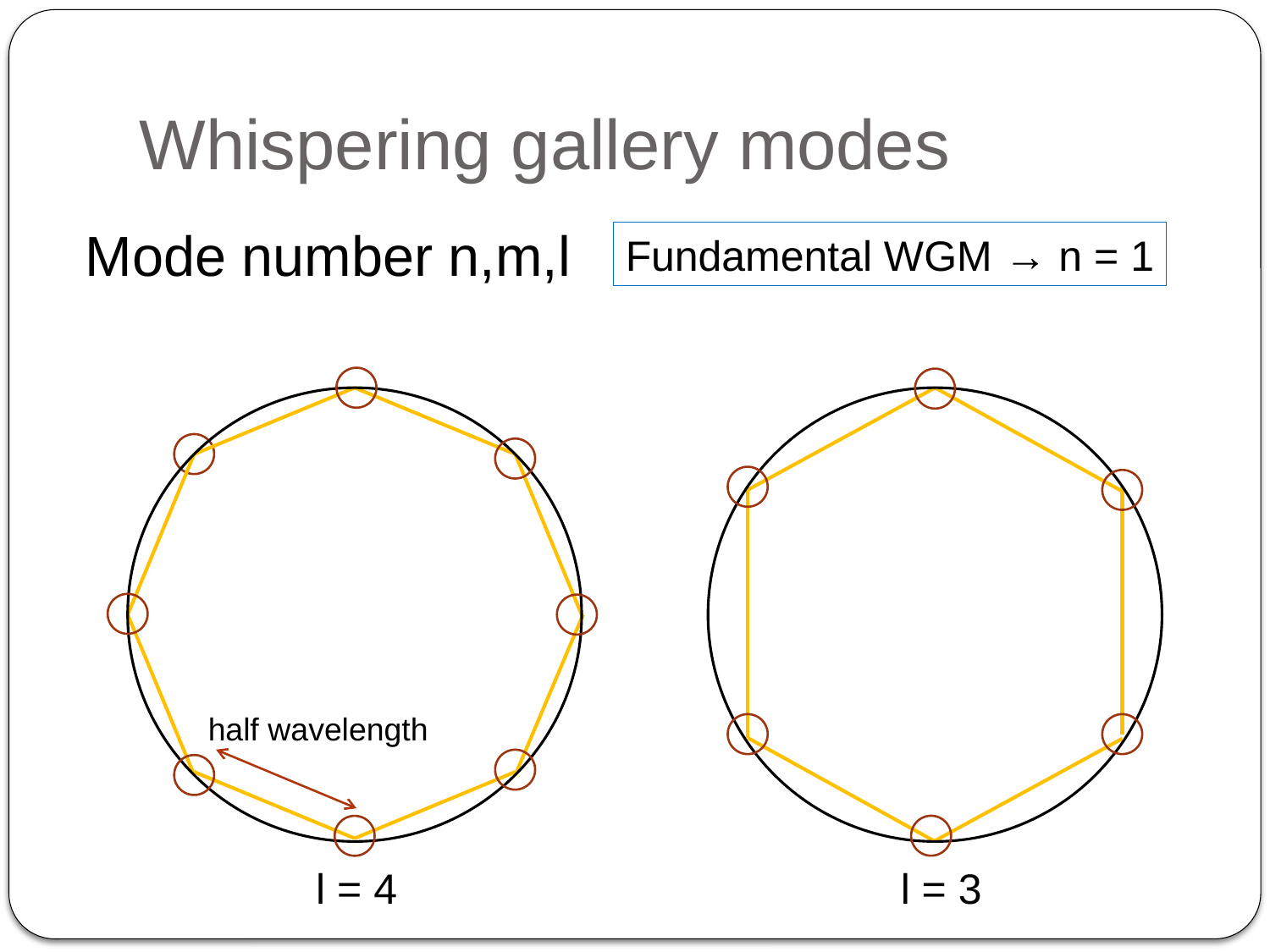

# Whispering gallery modes
Mode number n,m,l
Fundamental WGM → n = 1

half wavelength

l = 3
l = 4